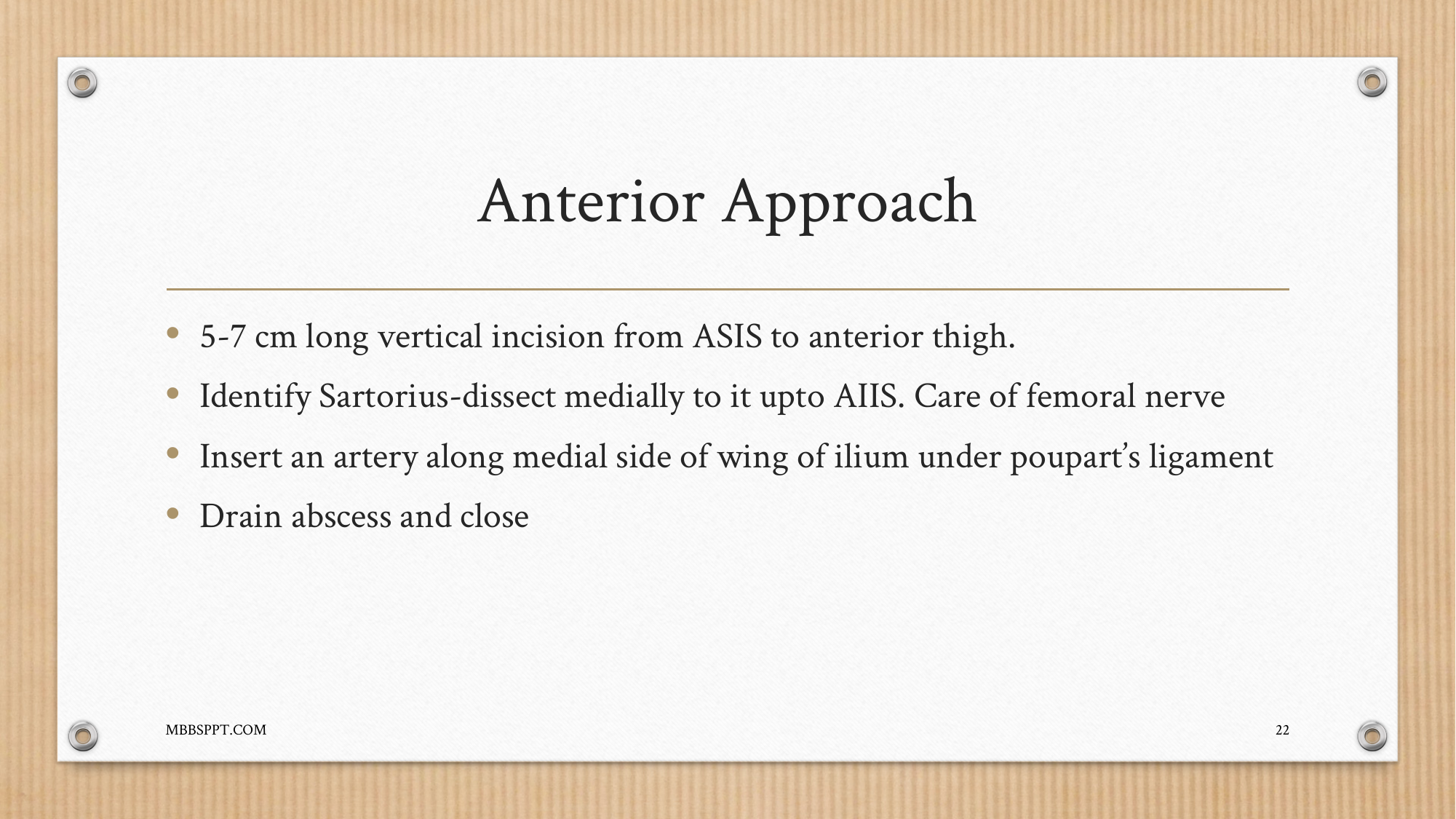

# Anterior Approach
5-7 cm long vertical incision from ASIS to anterior thigh.
Identify Sartorius-dissect medially to it upto AIIS. Care of femoral nerve
Insert an artery along medial side of wing of ilium under poupart’s ligament
Drain abscess and close
MBBSPPT.COM
22